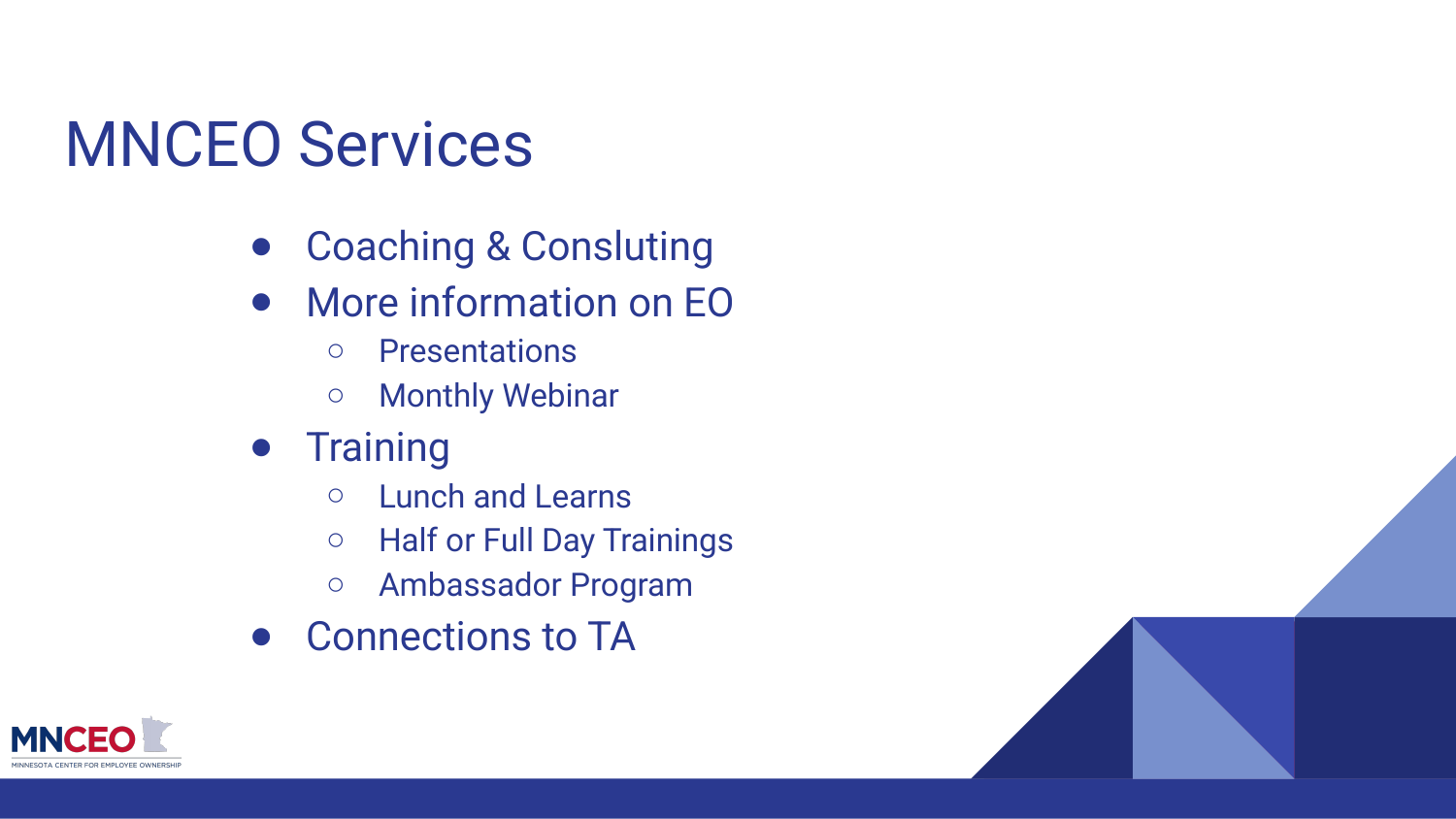

# MNCEO Services
Coaching & Consluting
More information on EO
Presentations
Monthly Webinar
Training
Lunch and Learns
Half or Full Day Trainings
Ambassador Program
Connections to TA